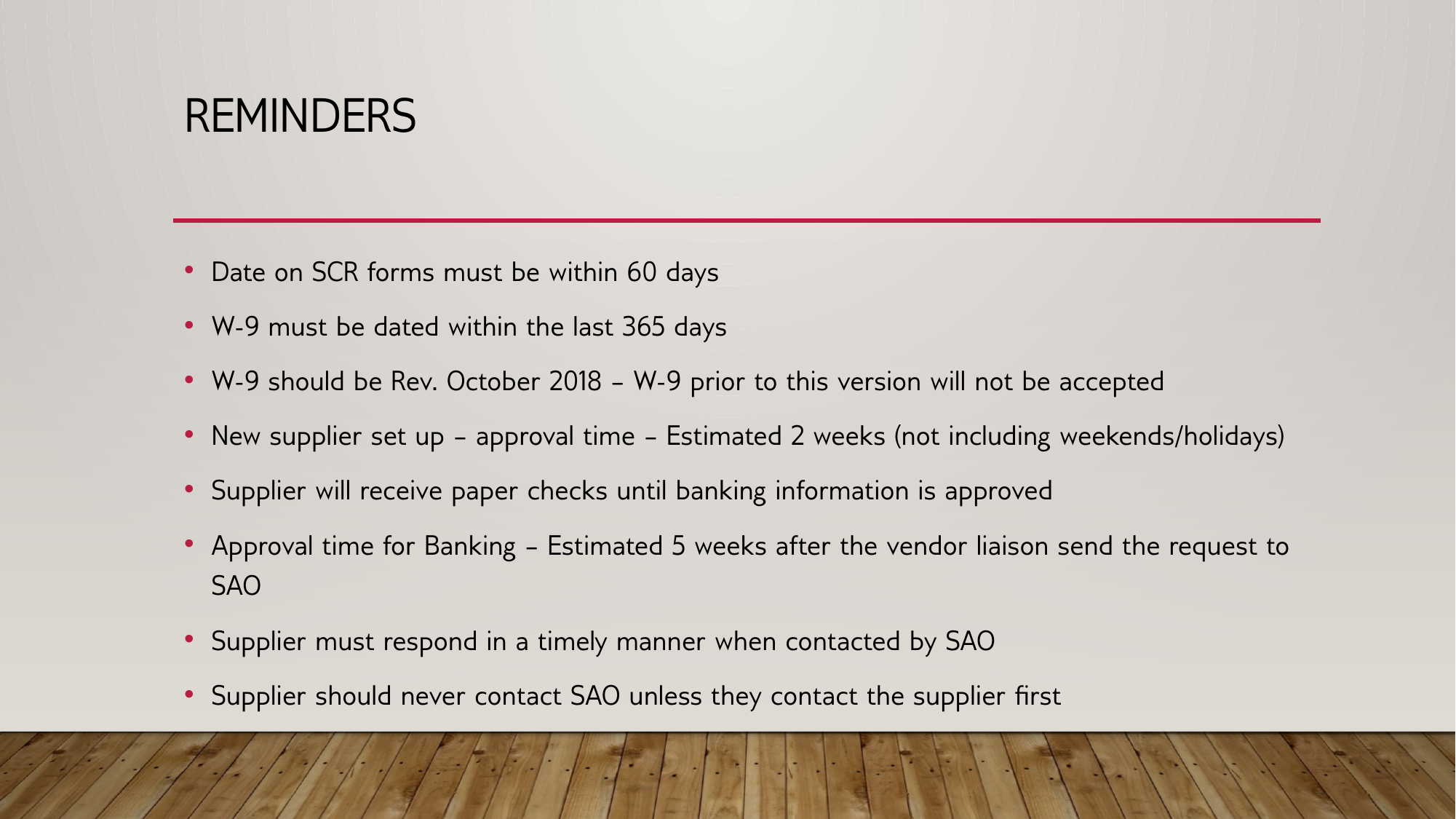

# reminders
Date on SCR forms must be within 60 days
W-9 must be dated within the last 365 days
W-9 should be Rev. October 2018 – W-9 prior to this version will not be accepted
New supplier set up – approval time – Estimated 2 weeks (not including weekends/holidays)
Supplier will receive paper checks until banking information is approved
Approval time for Banking – Estimated 5 weeks after the vendor liaison send the request to SAO
Supplier must respond in a timely manner when contacted by SAO
Supplier should never contact SAO unless they contact the supplier first